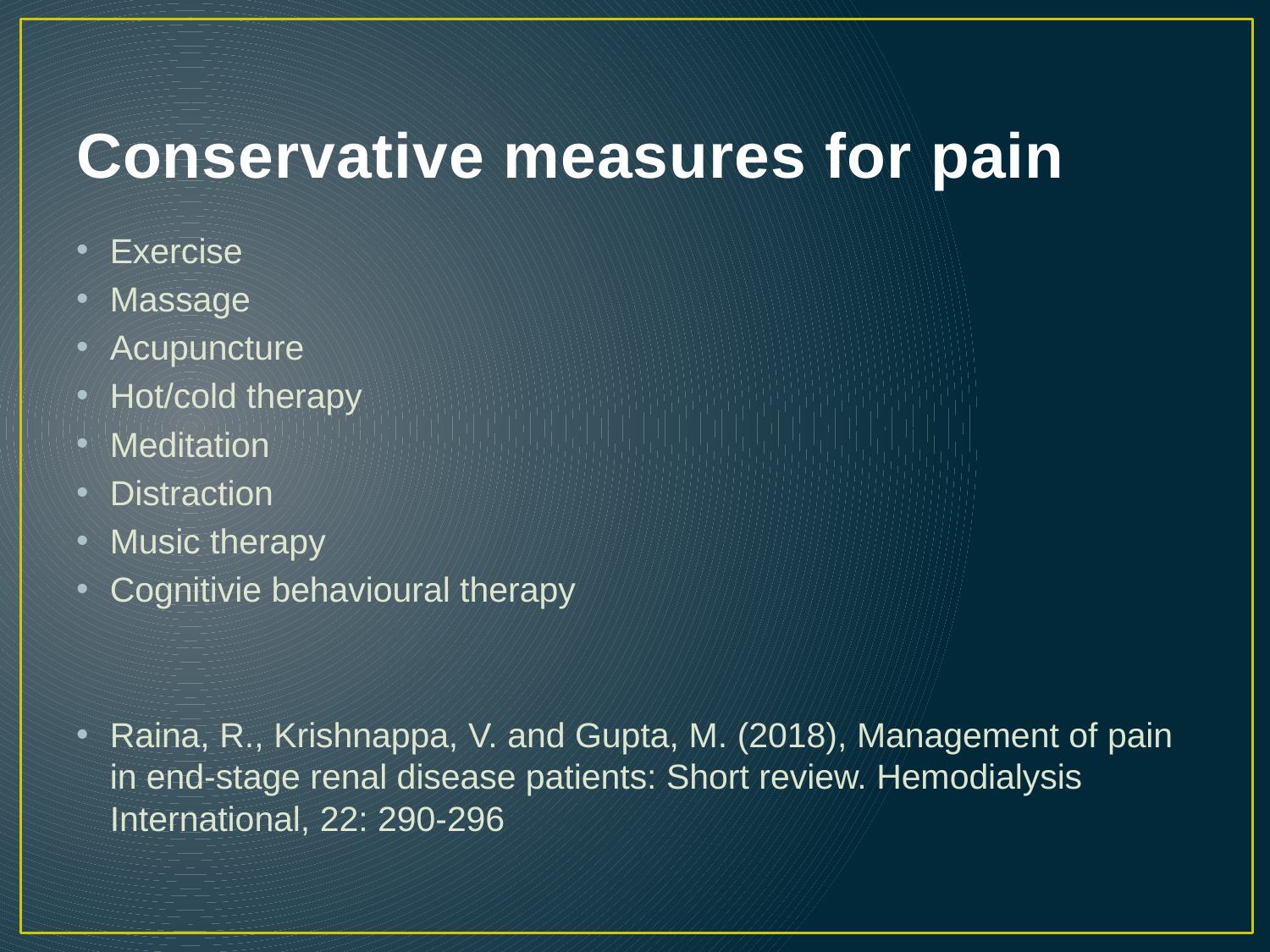

# Conservative measures for pain
Exercise
Massage
Acupuncture
Hot/cold therapy
Meditation
Distraction
Music therapy
Cognitivie behavioural therapy

Raina, R., Krishnappa, V. and Gupta, M. (2018), Management of pain in end‐stage renal disease patients: Short review. Hemodialysis International, 22: 290-296